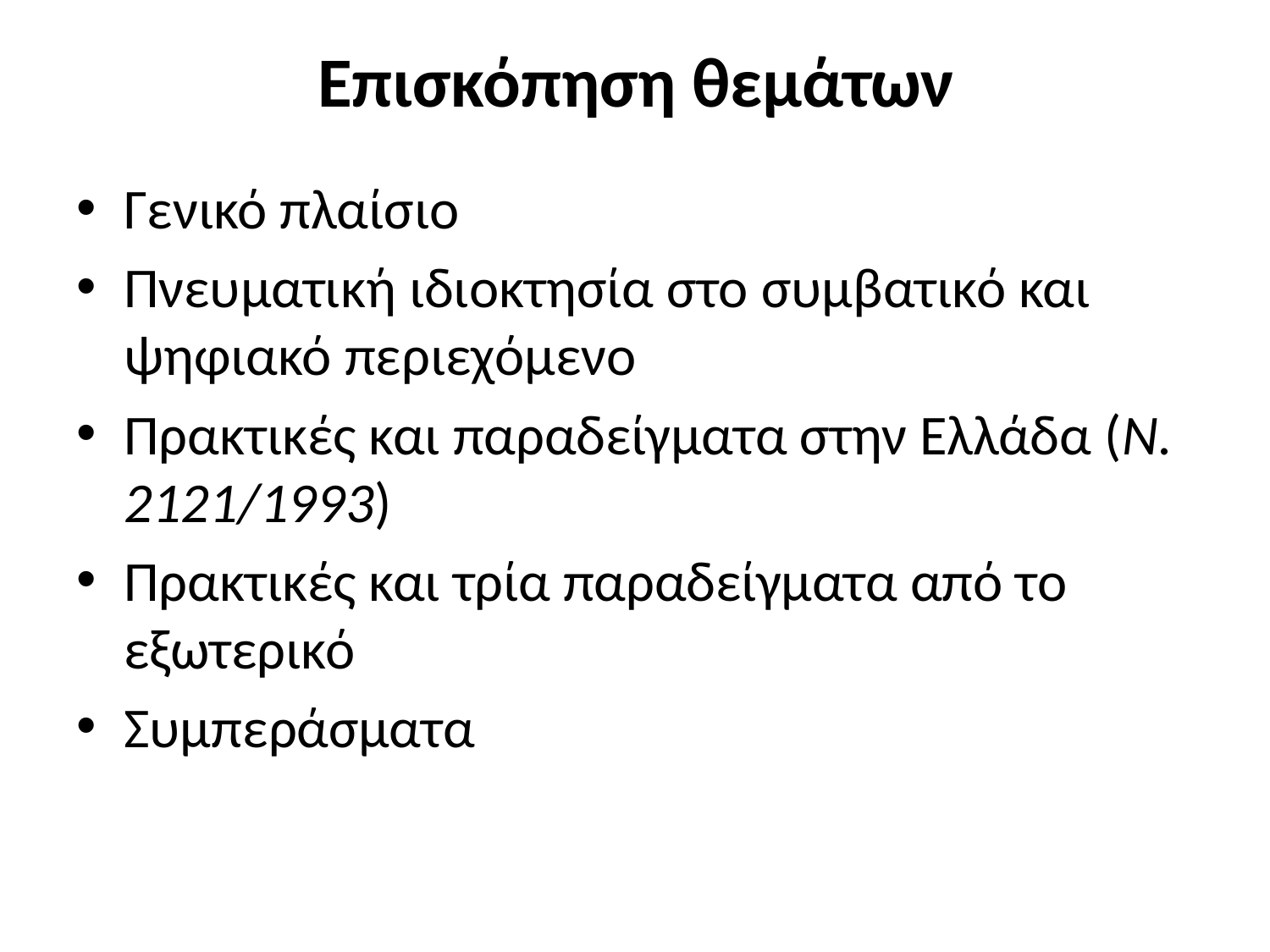

# Επισκόπηση θεμάτων
Γενικό πλαίσιο
Πνευματική ιδιοκτησία στο συμβατικό και ψηφιακό περιεχόμενο
Πρακτικές και παραδείγματα στην Ελλάδα (Ν. 2121/1993)
Πρακτικές και τρία παραδείγματα από το εξωτερικό
Συμπεράσματα